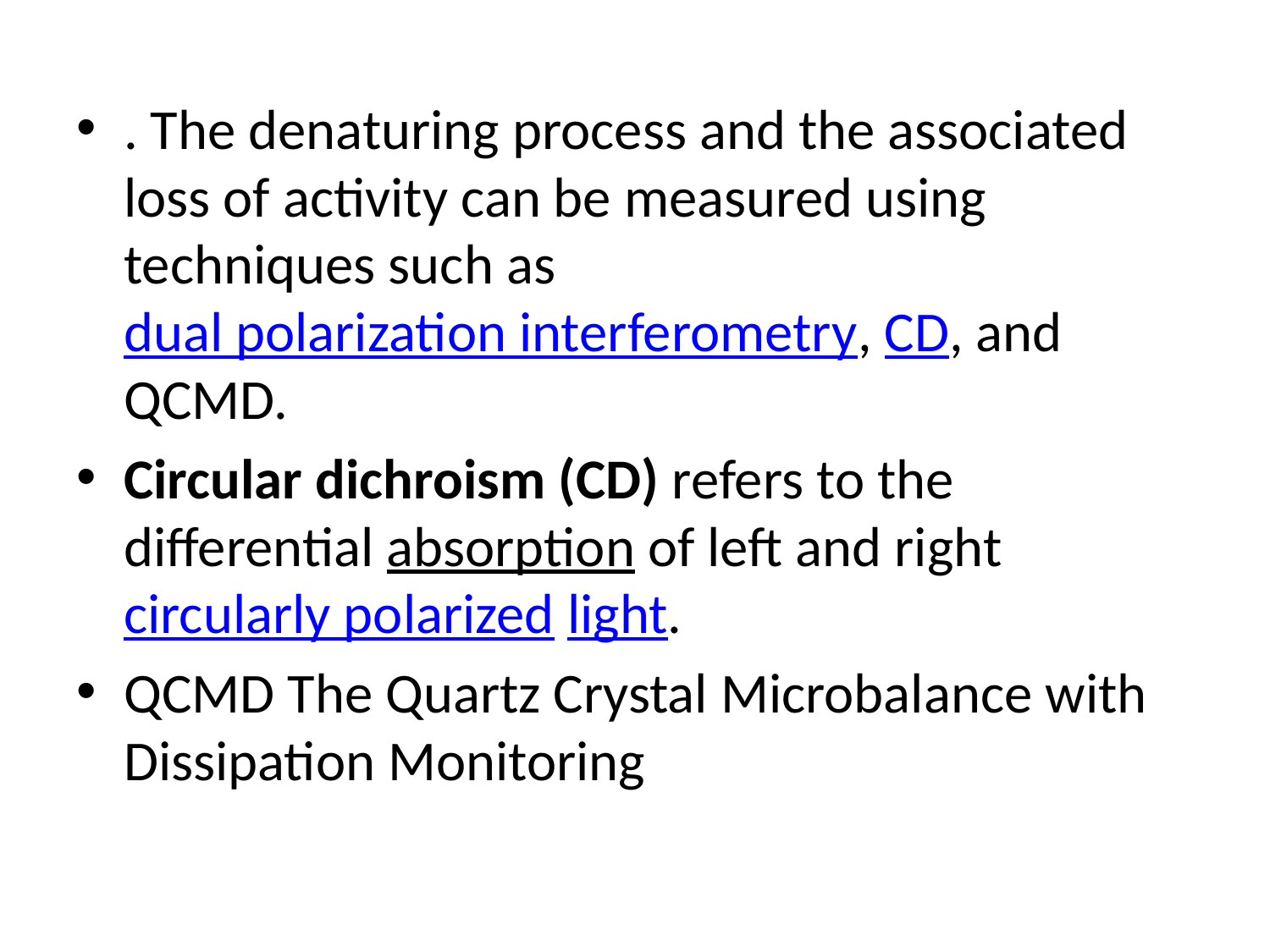

. The denaturing process and the associated loss of activity can be measured using techniques such as dual polarization interferometry, CD, and QCMD.
Circular dichroism (CD) refers to the differential absorption of left and right circularly polarized light.
QCMD The Quartz Crystal Microbalance with Dissipation Monitoring